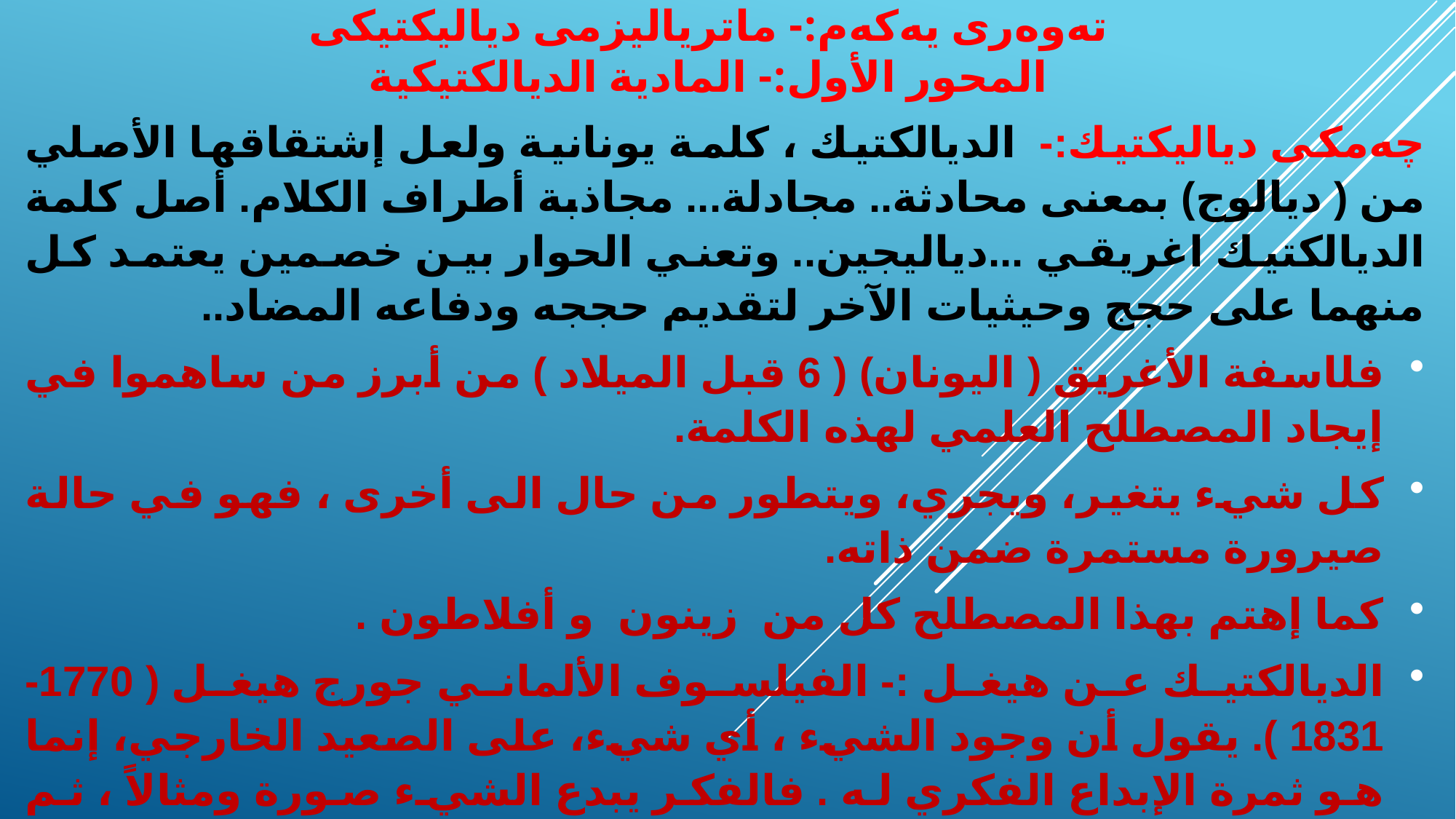

# تەوەری یەكەم:- ماتریالیزمی دیالیكتیكی المحور الأول:- المادية الديالكتيكية
چەمكی دیالیكتیك:-  الديالكتيك ، كلمة يونانية ولعل إشتقاقها الأصلي من ( ديالوج) بمعنى محادثة.. مجادلة... مجاذبة أطراف الكلام. أصل كلمة الديالكتيك اغريقي ...دياليجين.. وتعني الحوار بين خصمين يعتمد كل منهما على حجج وحيثيات الآخر لتقديم حججه ودفاعه المضاد..
فلاسفة الأغريق ( اليونان) ( 6 قبل الميلاد ) من أبرز من ساهموا في إيجاد المصطلح العلمي لهذه الكلمة.
كل شيء يتغير، ويجري، ويتطور من حال الى أخرى ، فهو في حالة صيرورة مستمرة ضمن ذاته.
كما إهتم بهذا المصطلح كل من  زينون  و أفلاطون .
الديالكتيك عن هيغل :- الفيلسوف الألماني جورج هيغل ( 1770-1831 ). يقول أن وجود الشيء ، أي شيء، على الصعيد الخارجي، إنما هو ثمرة الإبداع الفكري له . فالفكر يبدع الشيء صورة ومثالاً ، ثم يدفعه الى الصعيد الخارجي حقيقة مطابقة بذلك المثال.
الفكر المطلق ( الفكر الالهي ).